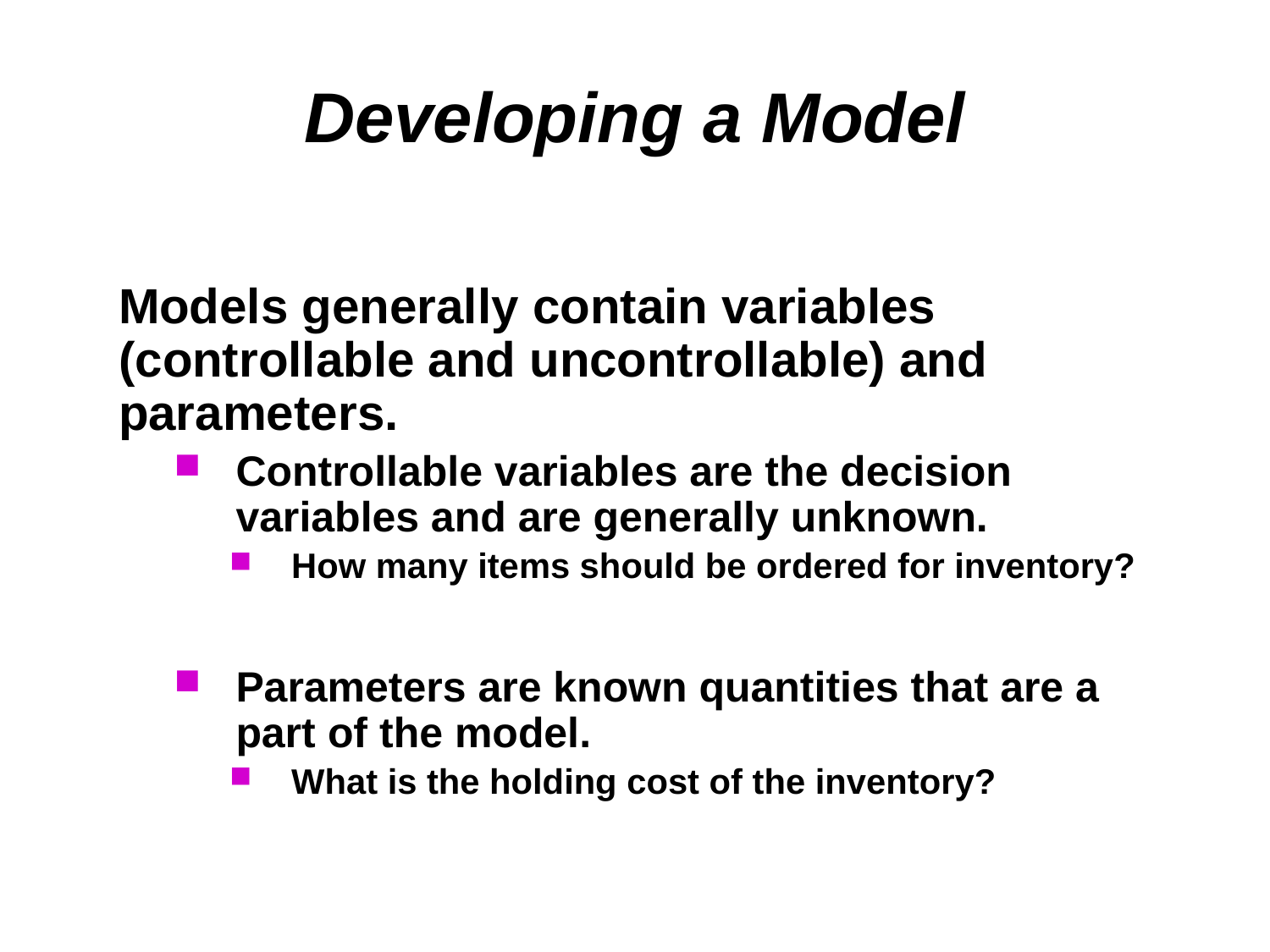

# Developing a Model
Models generally contain variables (controllable and uncontrollable) and parameters.
Controllable variables are the decision variables and are generally unknown.
How many items should be ordered for inventory?

Parameters are known quantities that are a part of the model.
What is the holding cost of the inventory?